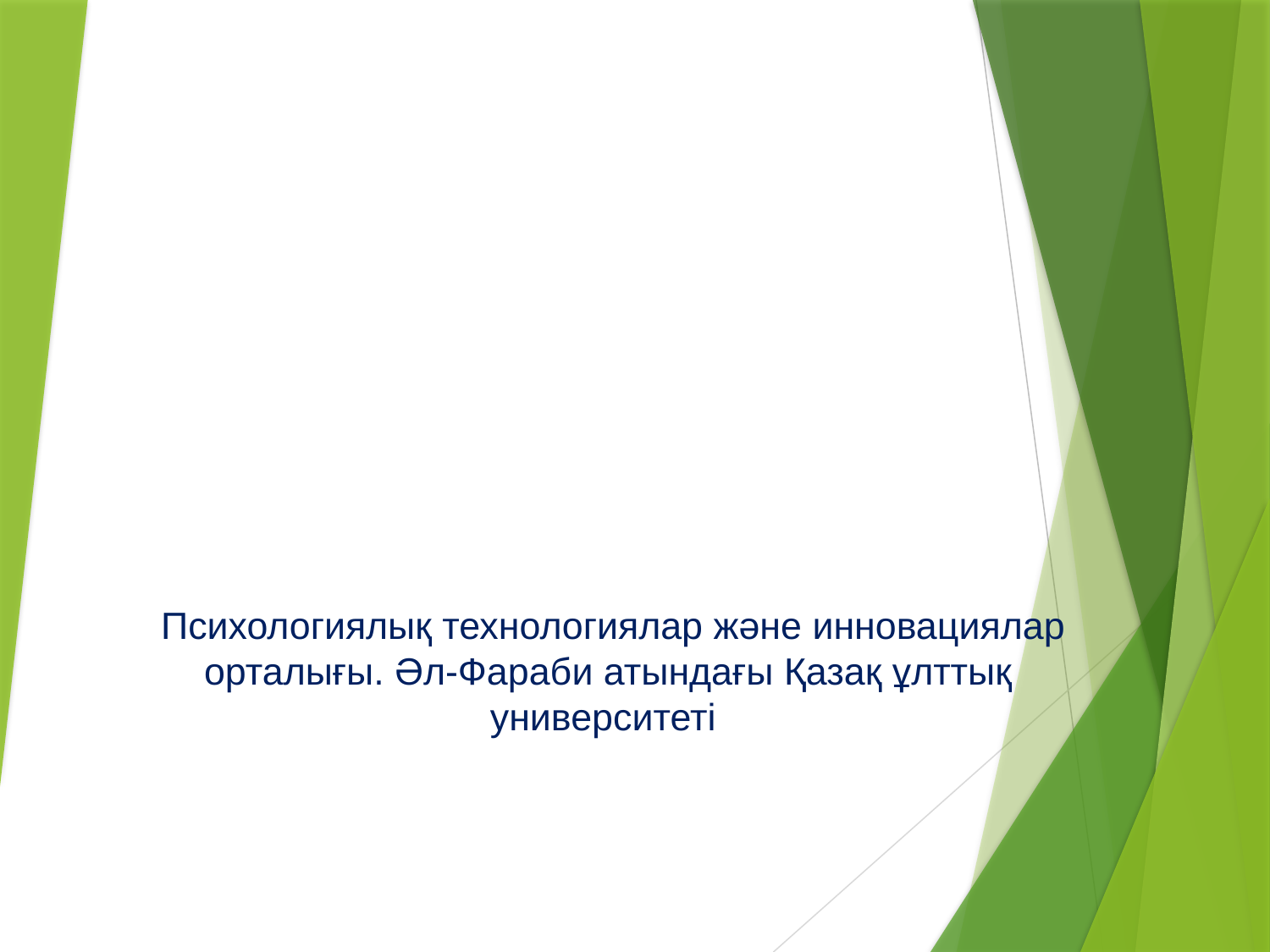

# Психологиялық технологиялар және инновациялар орталығы. Әл-Фараби атындағы Қазақ ұлттық университеті